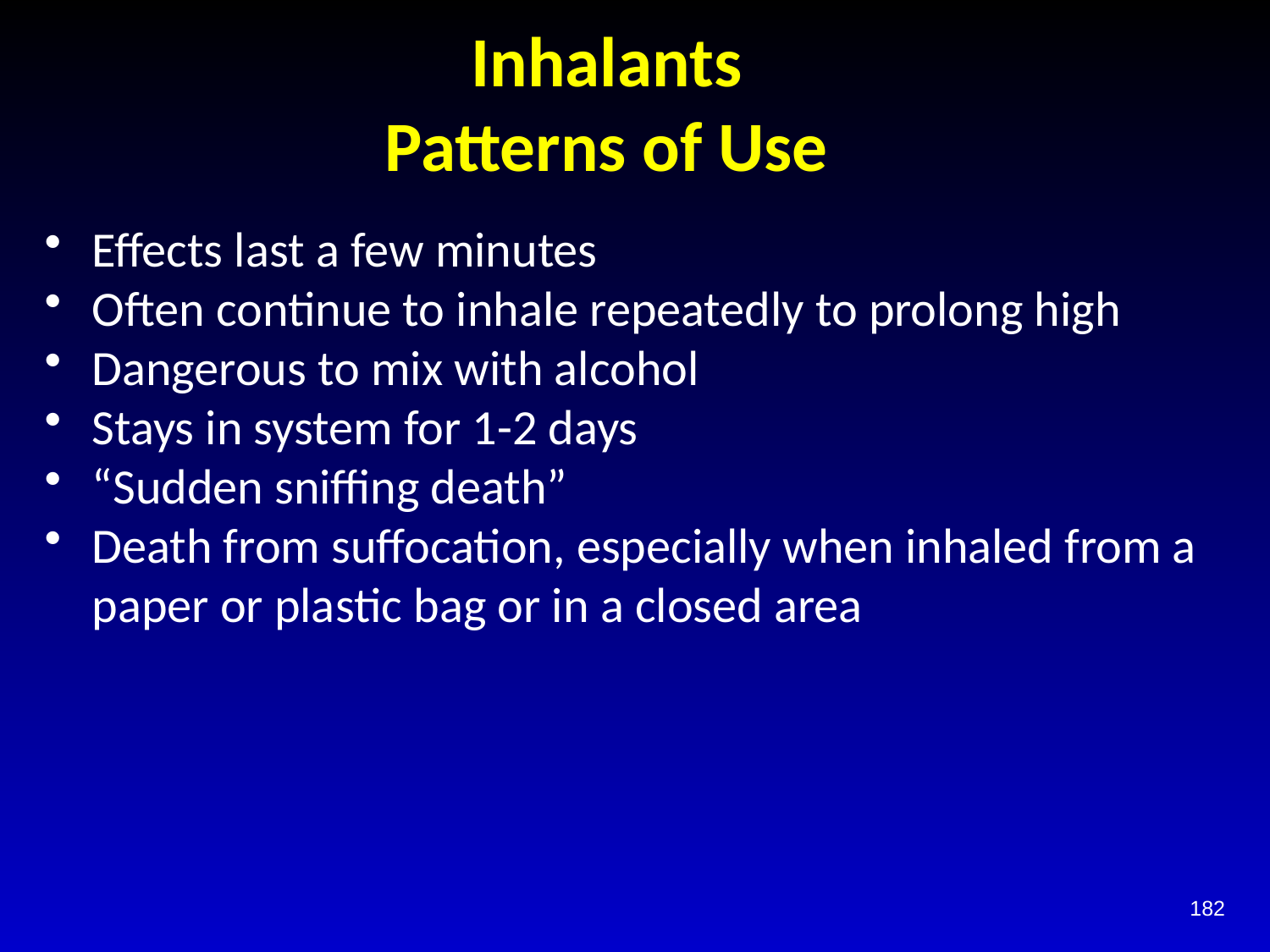

# Inhalants Patterns of Use
Effects last a few minutes
Often continue to inhale repeatedly to prolong high
Dangerous to mix with alcohol
Stays in system for 1-2 days
“Sudden sniffing death”
Death from suffocation, especially when inhaled from a paper or plastic bag or in a closed area
182